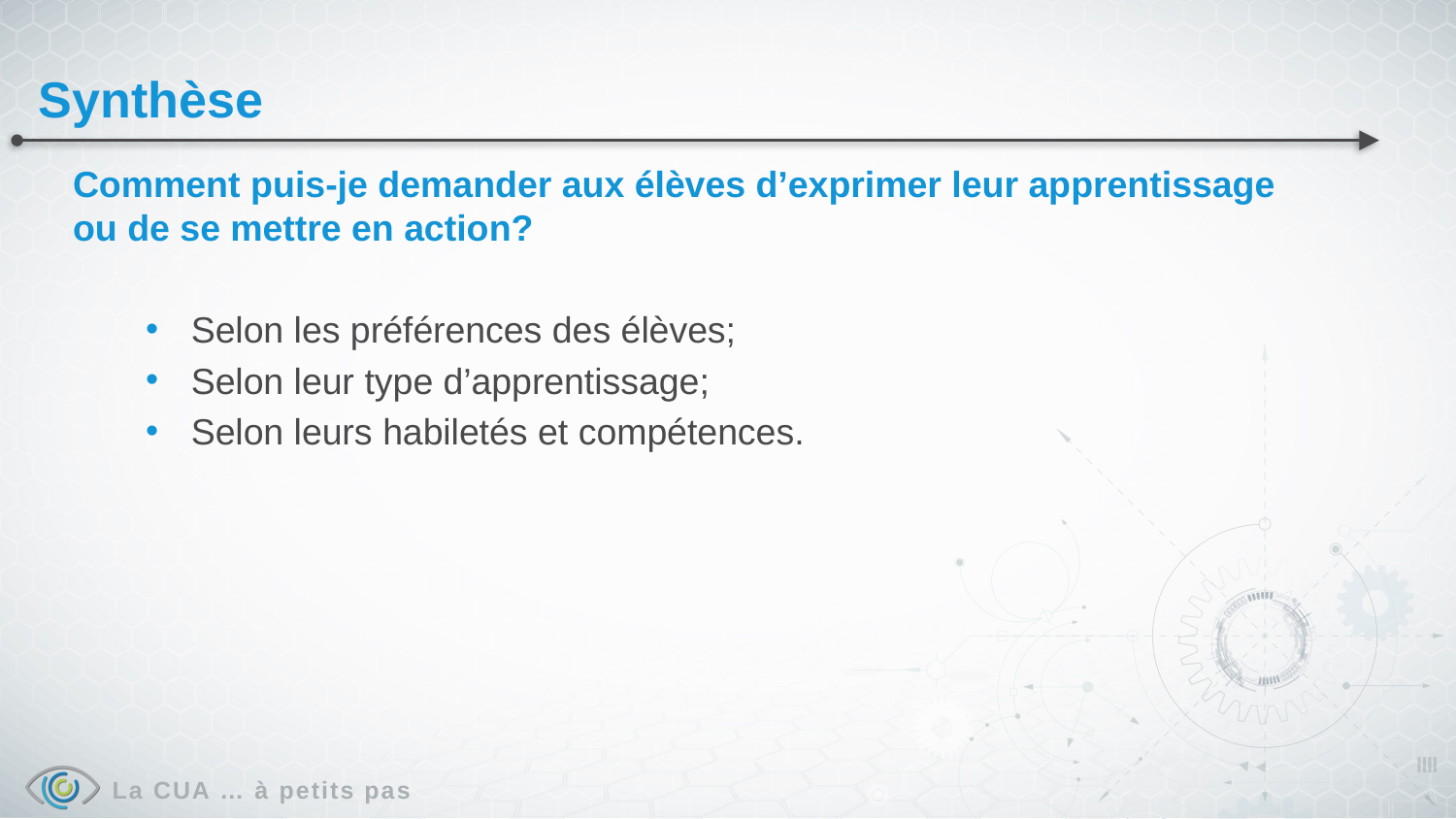

Synthèse
Comment puis-je demander aux élèves d’exprimer leur apprentissage
ou de se mettre en action?

Selon les préférences des élèves;
Selon leur type d’apprentissage;
Selon leurs habiletés et compétences.
La CUA … à petits pas